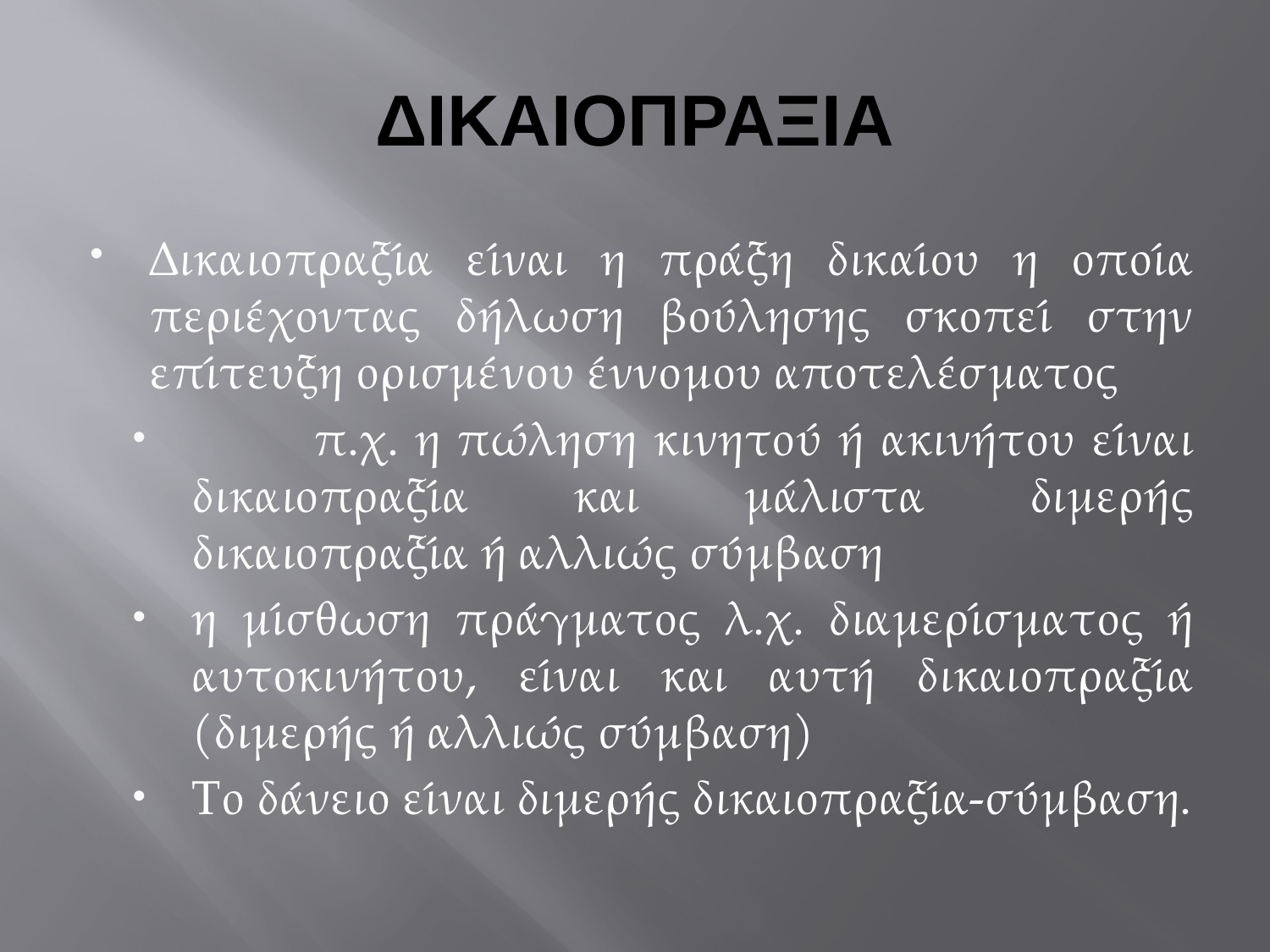

# ΔΙΚΑΙΟΠΡΑΞΙΑ
Δικαιοπραξία είναι η πράξη δικαίου η οποία περιέχοντας δήλωση βούλησης σκοπεί στην επίτευξη ορισμένου έννομου αποτελέσματος
	π.χ. η πώληση κινητού ή ακινήτου είναι δικαιοπραξία και μάλιστα διμερής δικαιοπραξία ή αλλιώς σύμβαση
η μίσθωση πράγματος λ.χ. διαμερίσματος ή αυτοκινήτου, είναι και αυτή δικαιοπραξία (διμερής ή αλλιώς σύμβαση)
Το δάνειο είναι διμερής δικαιοπραξία-σύμβαση.